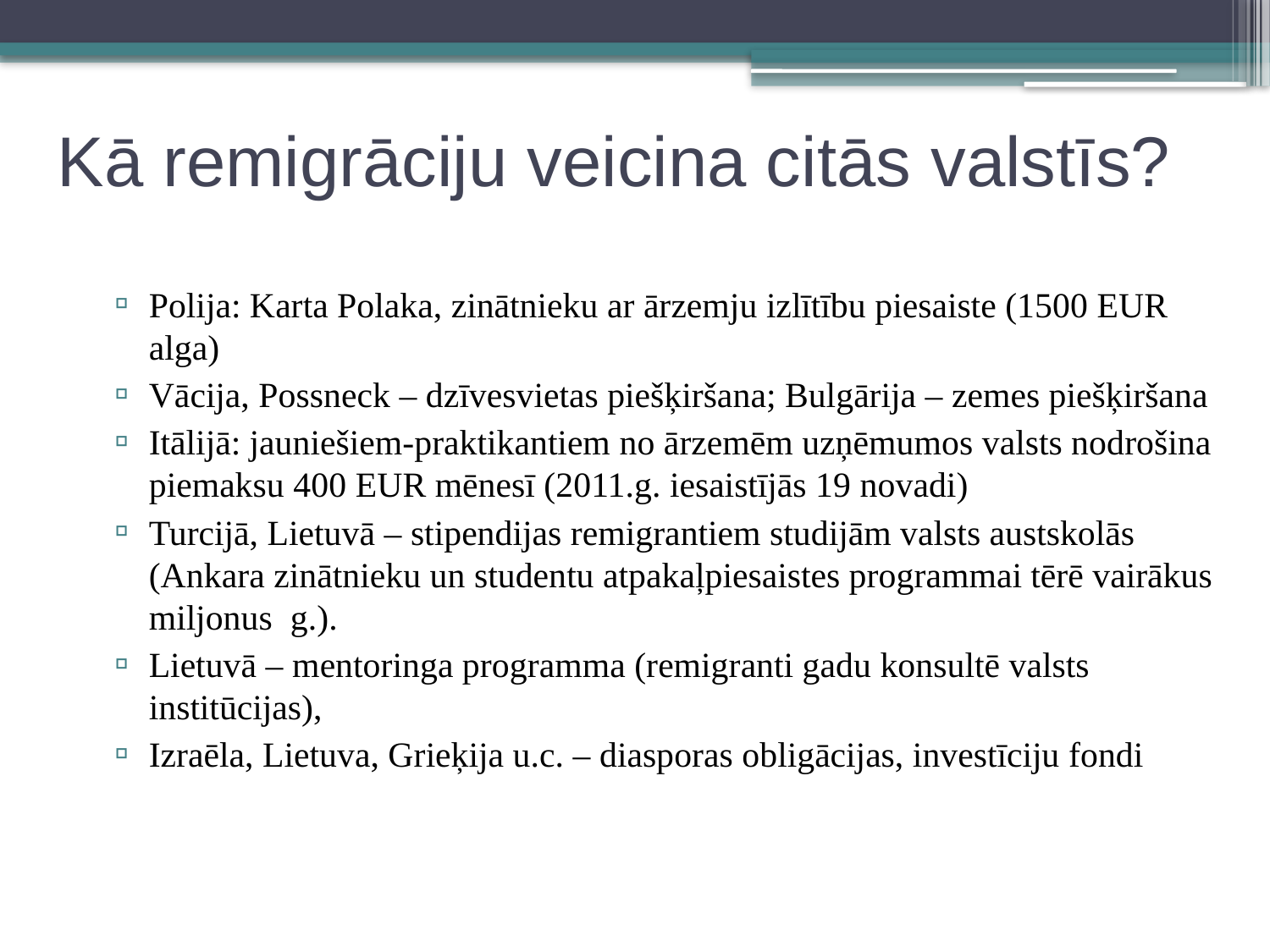

# Kā remigrāciju veicina citās valstīs?
Polija: Karta Polaka, zinātnieku ar ārzemju izlītību piesaiste (1500 EUR alga)
Vācija, Possneck – dzīvesvietas piešķiršana; Bulgārija – zemes piešķiršana
Itālijā: jauniešiem-praktikantiem no ārzemēm uzņēmumos valsts nodrošina piemaksu 400 EUR mēnesī (2011.g. iesaistījās 19 novadi)
Turcijā, Lietuvā – stipendijas remigrantiem studijām valsts austskolās (Ankara zinātnieku un studentu atpakaļpiesaistes programmai tērē vairākus miljonus  g.).
Lietuvā – mentoringa programma (remigranti gadu konsultē valsts institūcijas),
Izraēla, Lietuva, Grieķija u.c. – diasporas obligācijas, investīciju fondi